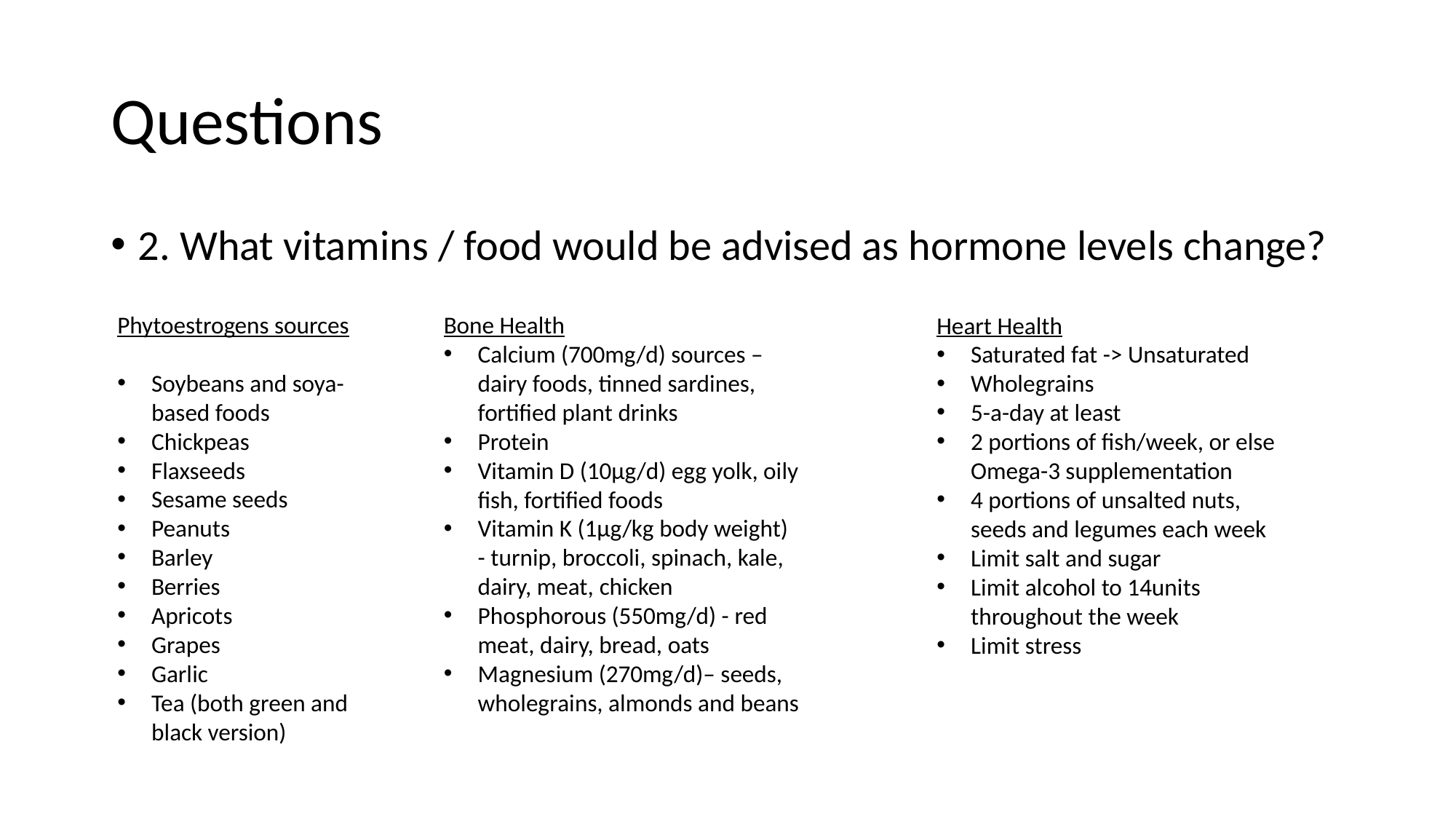

# Questions
2. What vitamins / food would be advised as hormone levels change?
Phytoestrogens sources

Soybeans and soya-based foods
Chickpeas
Flaxseeds
Sesame seeds
Peanuts
Barley
Berries
Apricots
Grapes
Garlic
Tea (both green and black version)

Bone Health
Calcium (700mg/d) sources – dairy foods, tinned sardines, fortified plant drinks
Protein
Vitamin D (10µg/d) egg yolk, oily fish, fortified foods
Vitamin K (1µg/kg body weight) - turnip, broccoli, spinach, kale, dairy, meat, chicken
Phosphorous (550mg/d) - red meat, dairy, bread, oats
Magnesium (270mg/d)– seeds, wholegrains, almonds and beans
Heart Health
Saturated fat -> Unsaturated
Wholegrains
5-a-day at least
2 portions of fish/week, or else Omega-3 supplementation
4 portions of unsalted nuts, seeds and legumes each week
Limit salt and sugar
Limit alcohol to 14units throughout the week
Limit stress